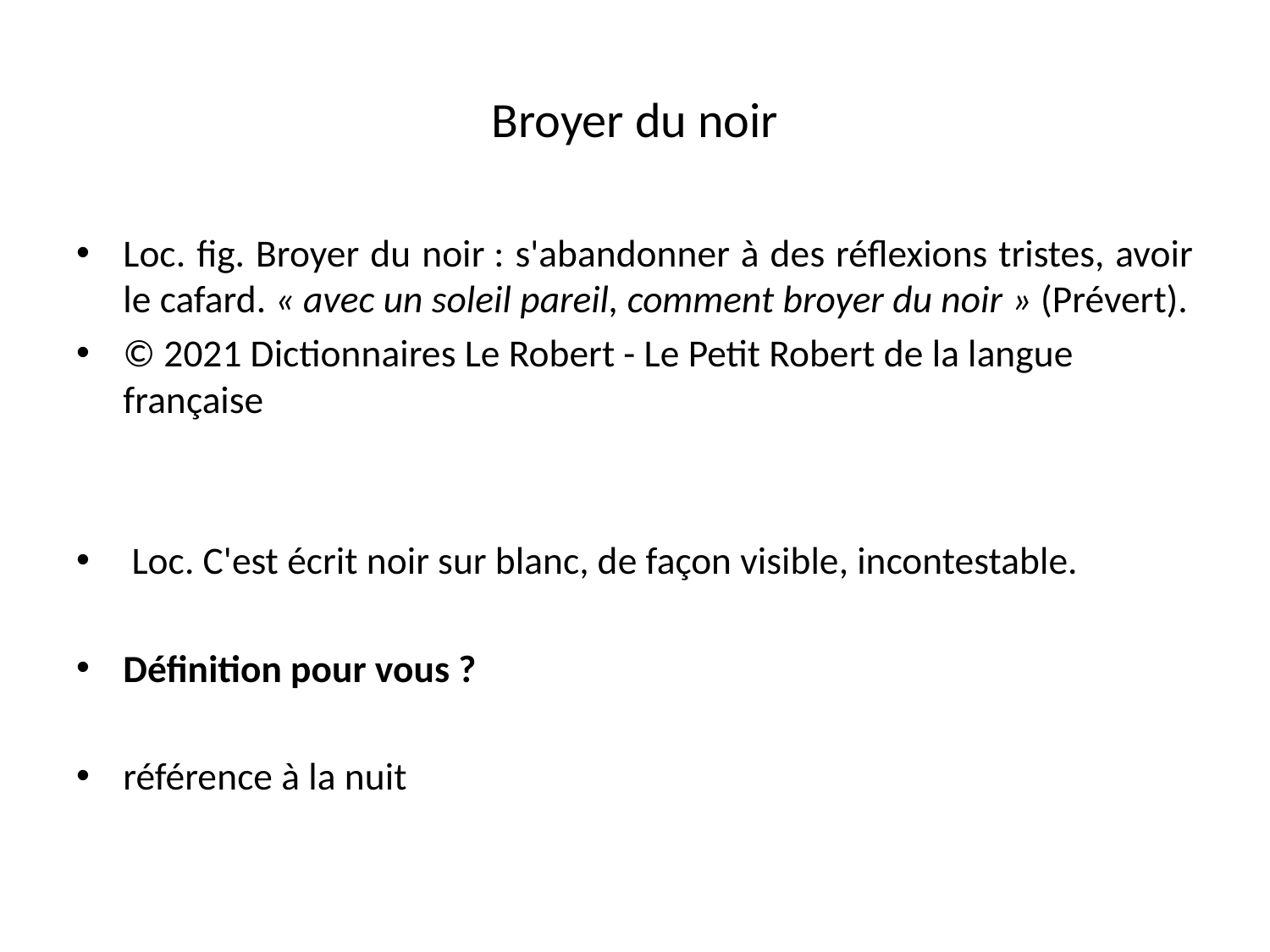

# Broyer du noir
Loc. fig. Broyer du noir : s'abandonner à des réflexions tristes, avoir le cafard. « avec un soleil pareil, comment broyer du noir » (Prévert).
© 2021 Dictionnaires Le Robert - Le Petit Robert de la langue française

 Loc. C'est écrit noir sur blanc, de façon visible, incontestable.

Définition pour vous ?

référence à la nuit